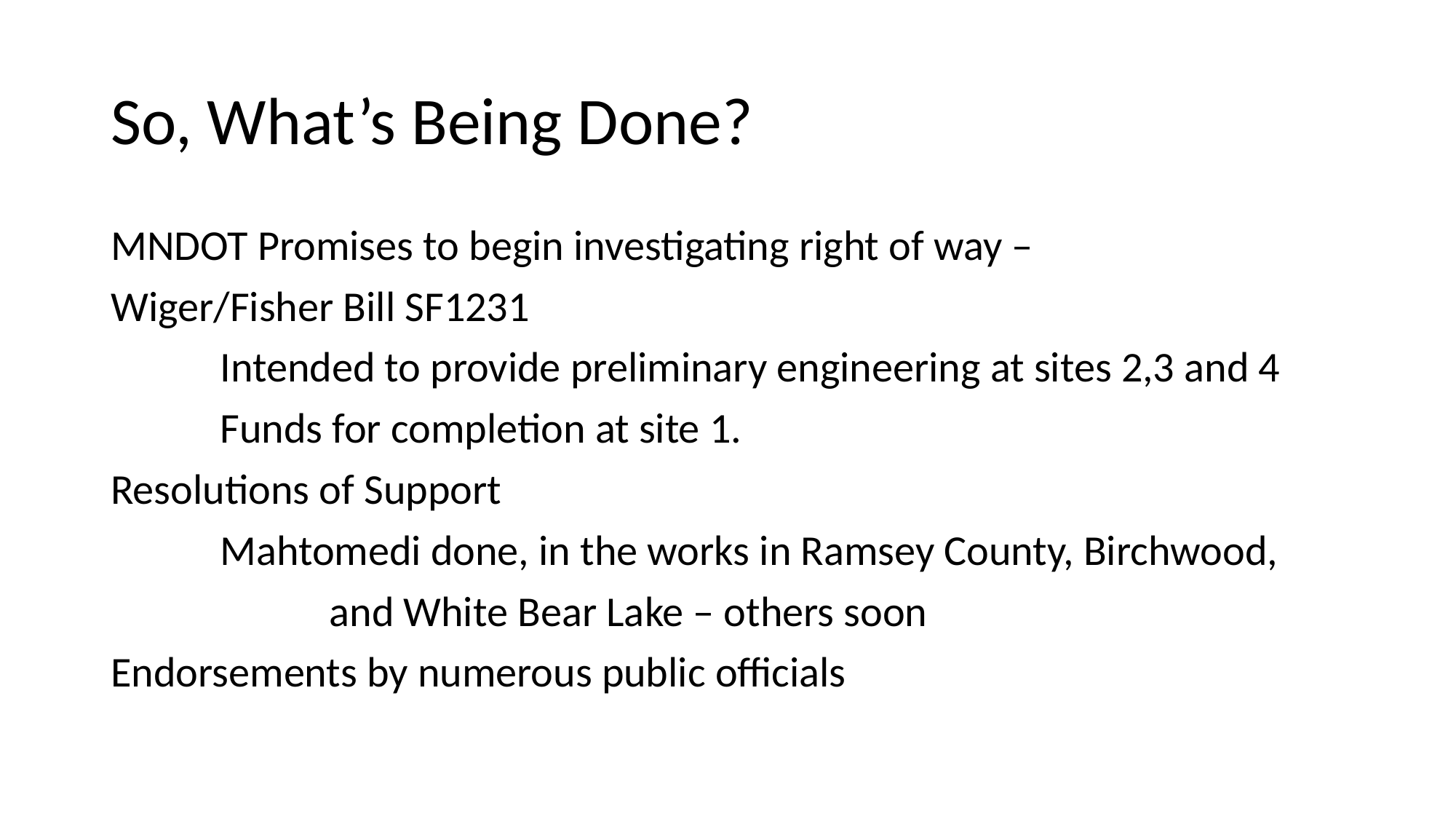

# So, What’s Being Done?
MNDOT Promises to begin investigating right of way –
Wiger/Fisher Bill SF1231
	Intended to provide preliminary engineering at sites 2,3 and 4
	Funds for completion at site 1.
Resolutions of Support
	Mahtomedi done, in the works in Ramsey County, Birchwood,
		and White Bear Lake – others soon
Endorsements by numerous public officials